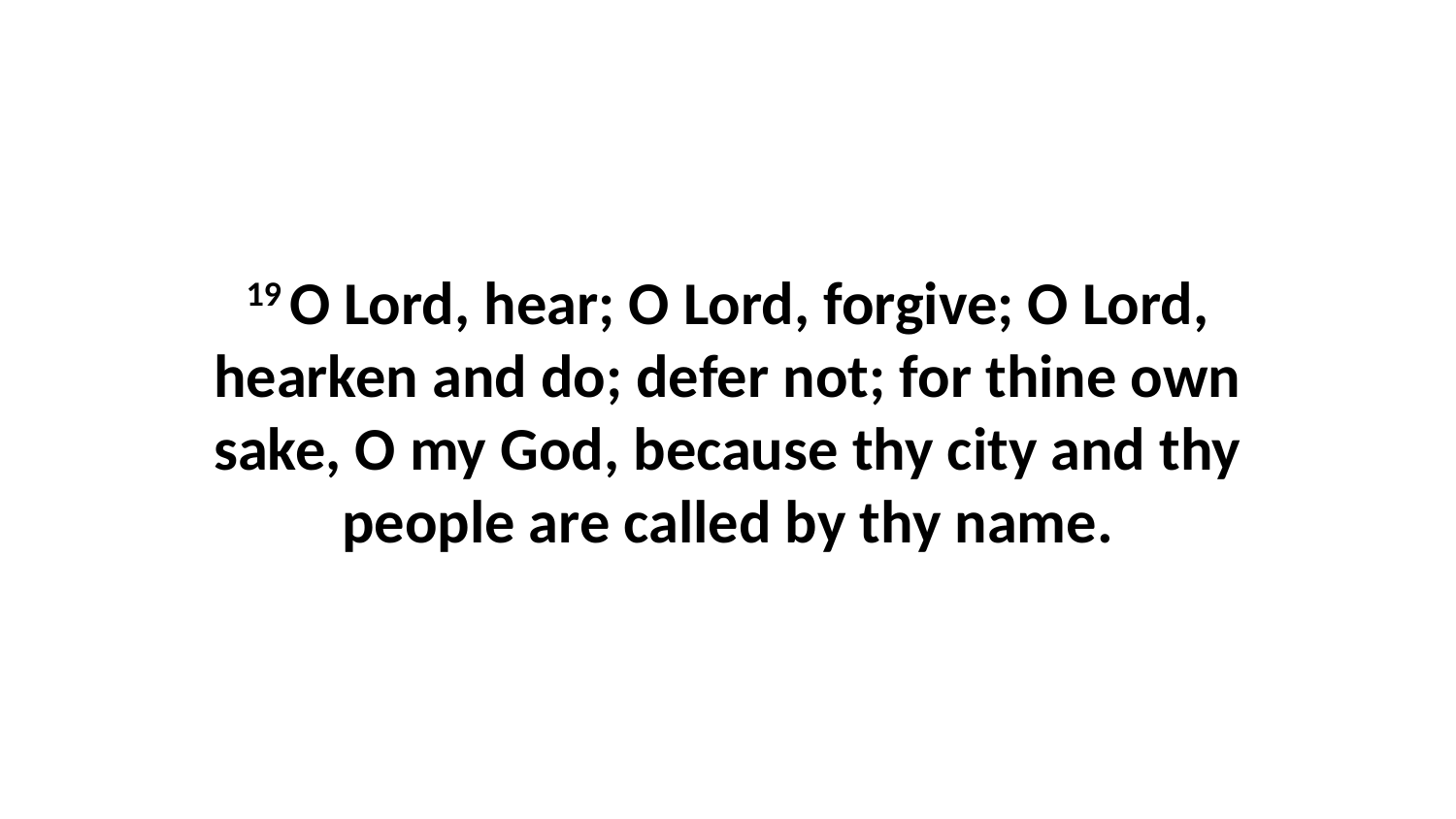

19 O Lord, hear; O Lord, forgive; O Lord, hearken and do; defer not; for thine own sake, O my God, because thy city and thy people are called by thy name.